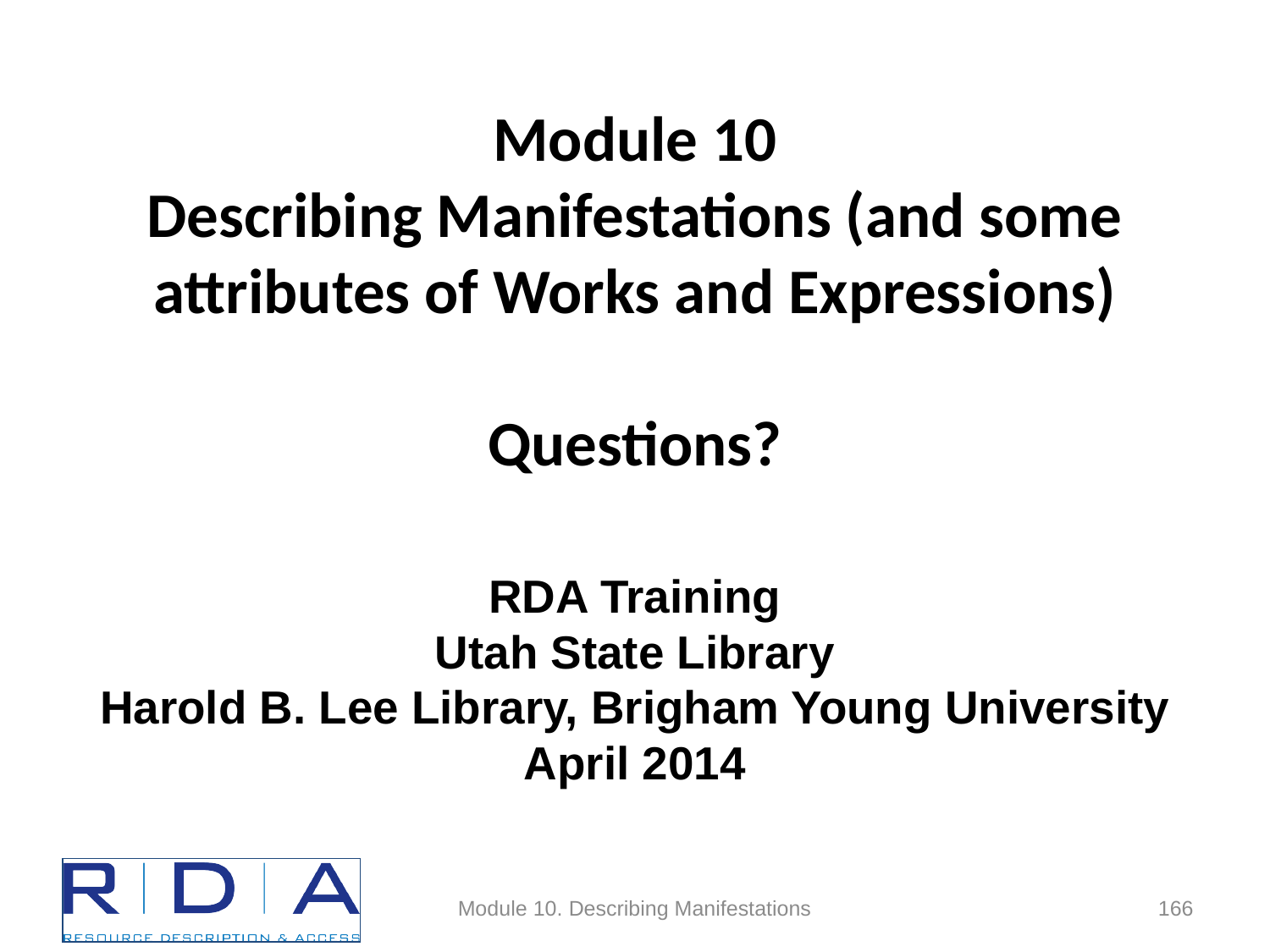

# Module 10 Describing Manifestations (and some attributes of Works and Expressions) Questions?
RDA Training
Utah State Library
Harold B. Lee Library, Brigham Young University
April 2014
Module 10. Describing Manifestations
166